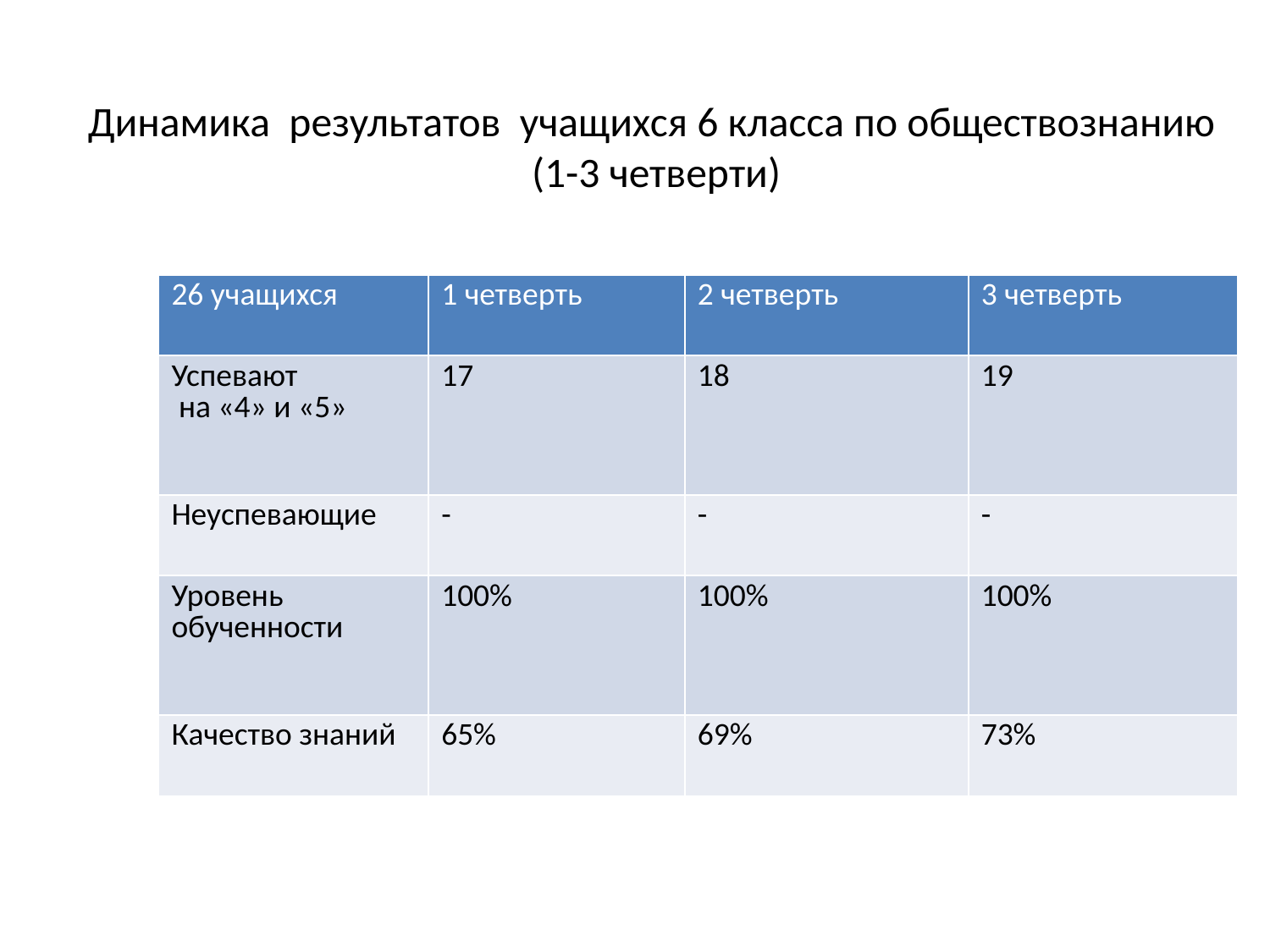

# Динамика  результатов  учащихся 6 класса по обществознанию (1-3 четверти)
| 26 учащихся | 1 четверть | 2 четверть | 3 четверть |
| --- | --- | --- | --- |
| Успевают на «4» и «5» | 17 | 18 | 19 |
| Неуспевающие | - | - | - |
| Уровень обученности | 100% | 100% | 100% |
| Качество знаний | 65% | 69% | 73% |